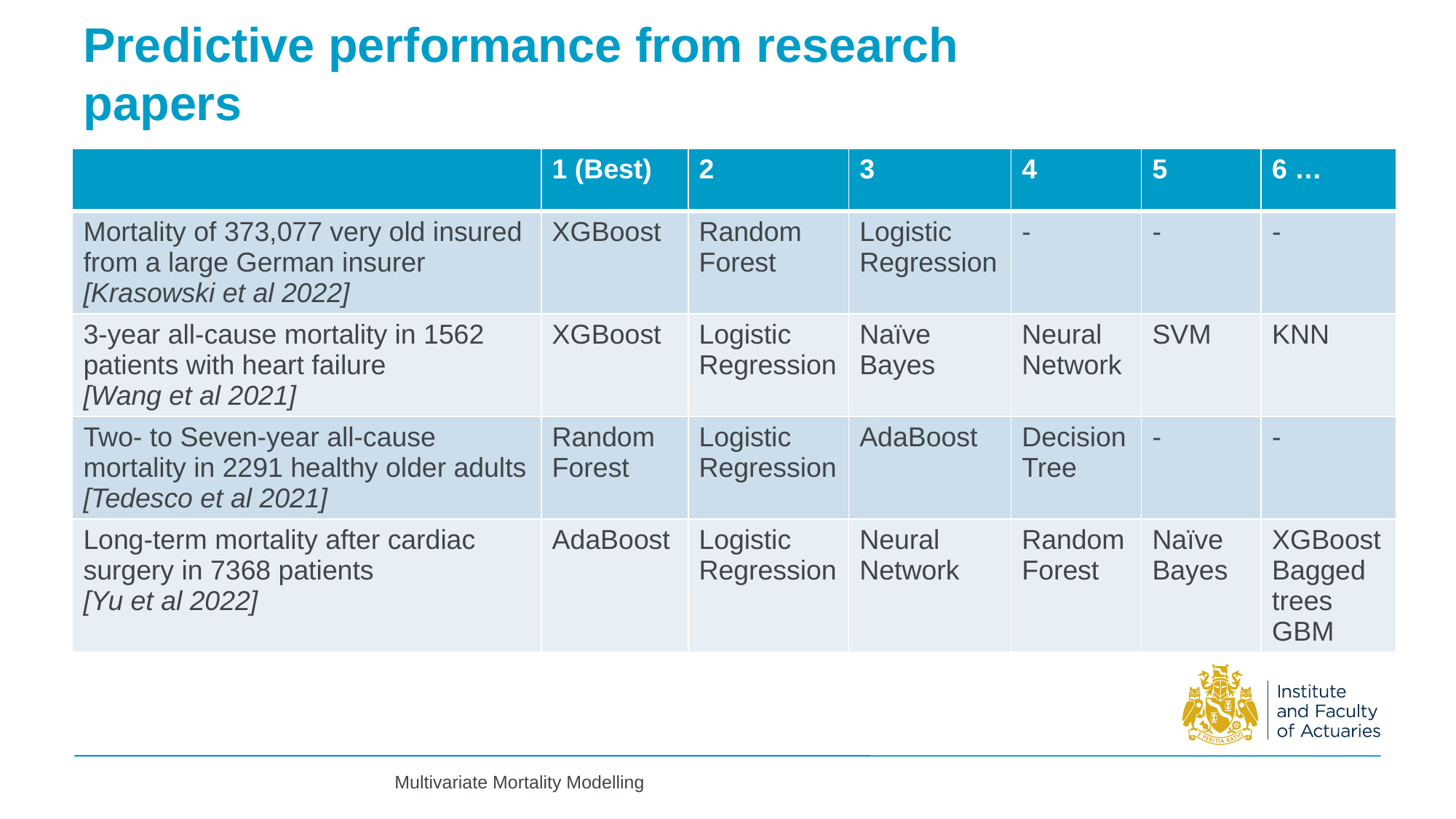

# Predictive performance from research papers
|  | 1 (Best) | 2 | 3 | 4 | 5 | 6 … |
| --- | --- | --- | --- | --- | --- | --- |
| Mortality of 373,077 very old insured from a large German insurer [Krasowski et al 2022] | XGBoost | Random Forest | Logistic Regression | - | - | - |
| 3-year all-cause mortality in 1562 patients with heart failure [Wang et al 2021] | XGBoost | Logistic Regression | Naïve Bayes | Neural Network | SVM | KNN |
| Two- to Seven-year all-cause mortality in 2291 healthy older adults [Tedesco et al 2021] | Random Forest | Logistic Regression | AdaBoost | Decision Tree | - | - |
| Long-term mortality after cardiac surgery in 7368 patients [Yu et al 2022] | AdaBoost | Logistic Regression | Neural Network | Random Forest | Naïve Bayes | XGBoost Bagged trees GBM |
Multivariate Mortality Modelling